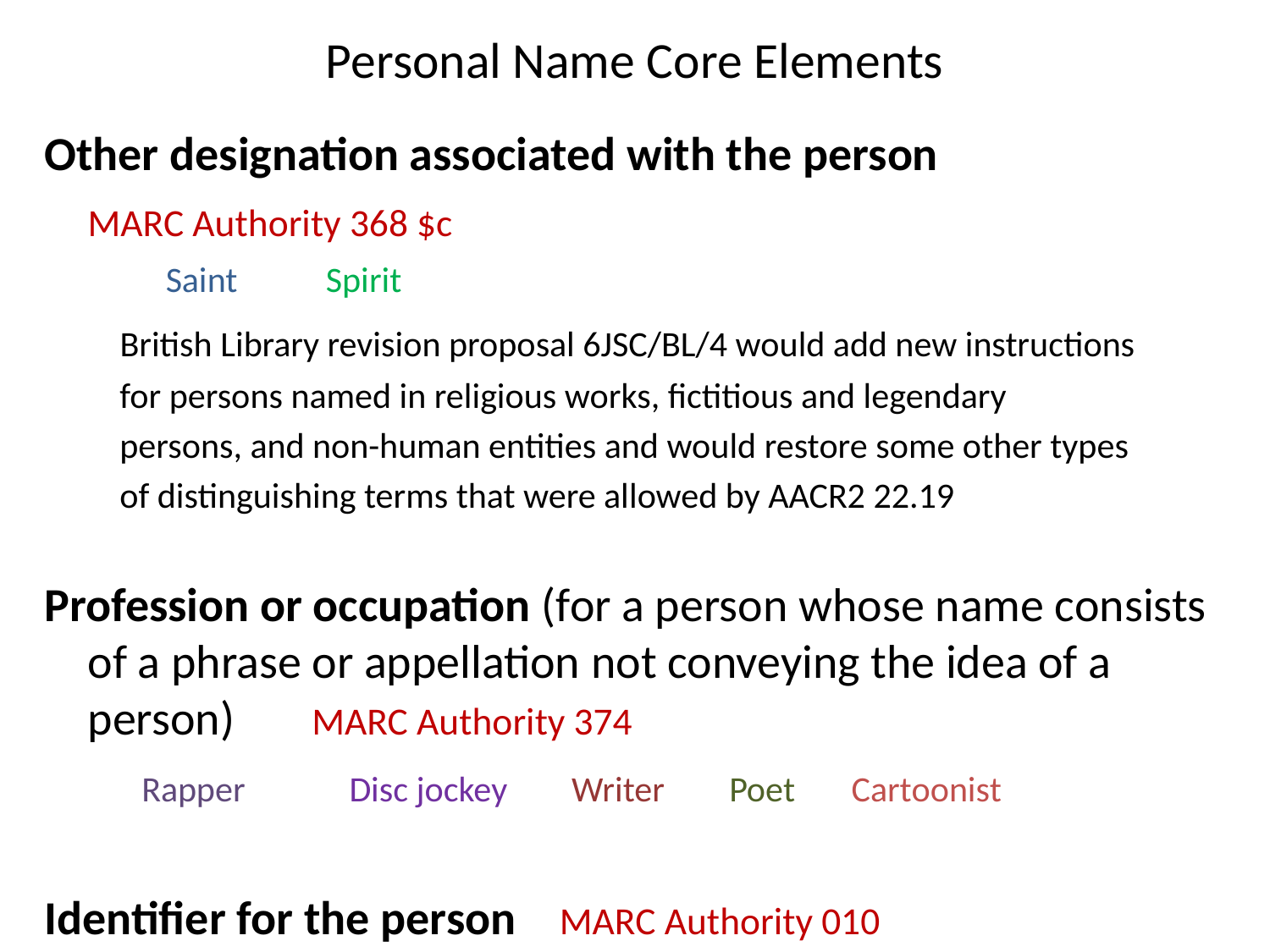

# Personal Name Core Elements
Other designation associated with the person
	MARC Authority 368 $c
		         Saint           Spirit
       British Library revision proposal 6JSC/BL/4 would add new instructions
	    for persons named in religious works, fictitious and legendary
	    persons, and non-human entities and would restore some other types
	    of distinguishing terms that were allowed by AACR2 22.19

Profession or occupation (for a person whose name consists of a phrase or appellation not conveying the idea of a person) 	 MARC Authority 374
   	     Rapper	      Disc jockey        Writer        Poet       Cartoonist

Identifier for the person    MARC Authority 010